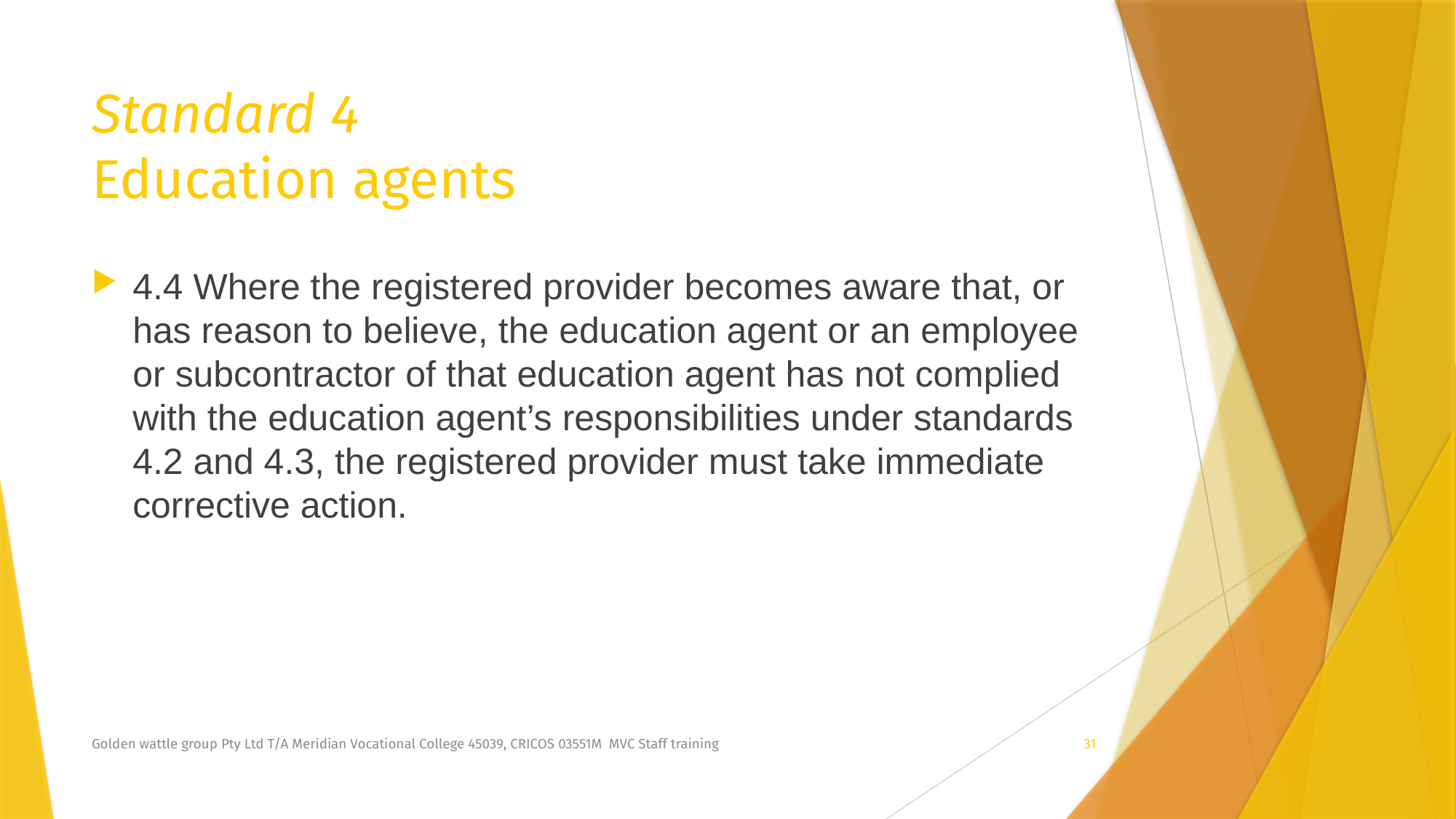

# Standard 4 Education agents
4.4 Where the registered provider becomes aware that, or has reason to believe, the education agent or an employee or subcontractor of that education agent has not complied with the education agent’s responsibilities under standards 4.2 and 4.3, the registered provider must take immediate corrective action.
Golden wattle group Pty Ltd T/A Meridian Vocational College 45039, CRICOS 03551M  MVC Staff training
31